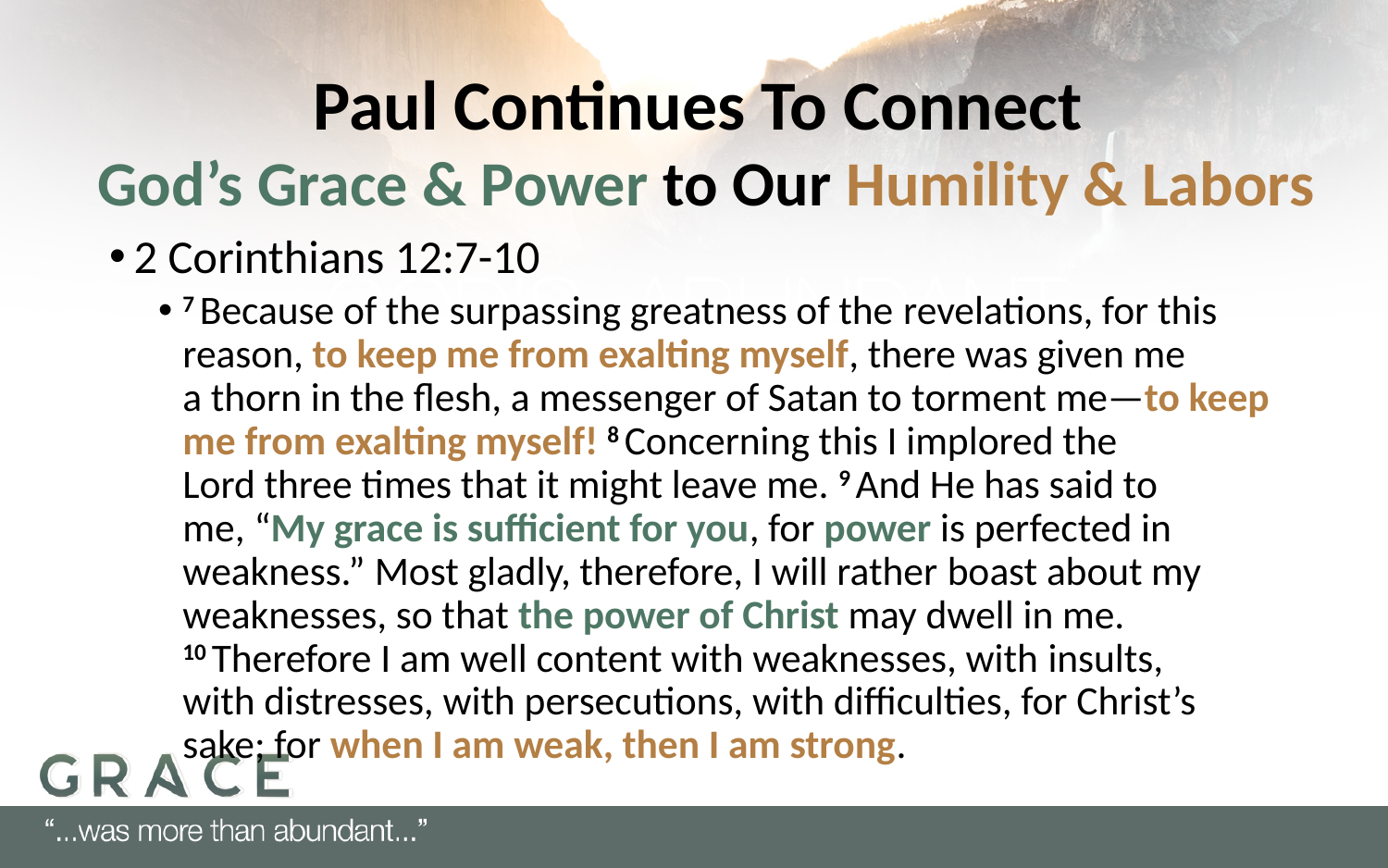

# Paul Continues To Connect God’s Grace & Power to Our Humility & Labors
2 Corinthians 12:7-10
7 Because of the surpassing greatness of the revelations, for this reason, to keep me from exalting myself, there was given me a thorn in the flesh, a messenger of Satan to torment me—to keep me from exalting myself! 8 Concerning this I implored the Lord three times that it might leave me. 9 And He has said to me, “My grace is sufficient for you, for power is perfected in weakness.” Most gladly, therefore, I will rather boast about my weaknesses, so that the power of Christ may dwell in me. 10 Therefore I am well content with weaknesses, with insults, with distresses, with persecutions, with difficulties, for Christ’s sake; for when I am weak, then I am strong.